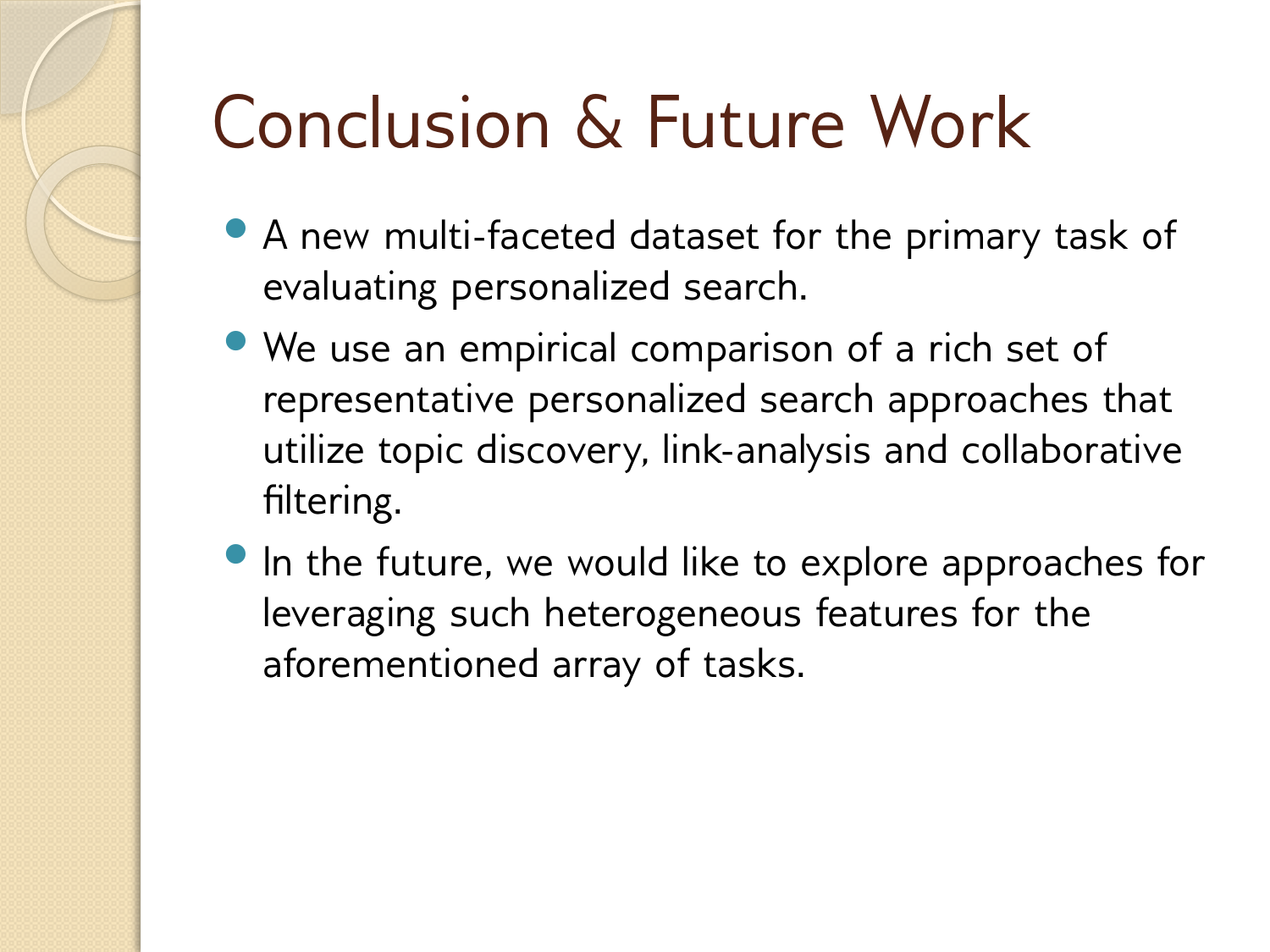

# Conclusion & Future Work
A new multi-faceted dataset for the primary task of evaluating personalized search.
We use an empirical comparison of a rich set of representative personalized search approaches that utilize topic discovery, link-analysis and collaborative filtering.
In the future, we would like to explore approaches for leveraging such heterogeneous features for the aforementioned array of tasks.